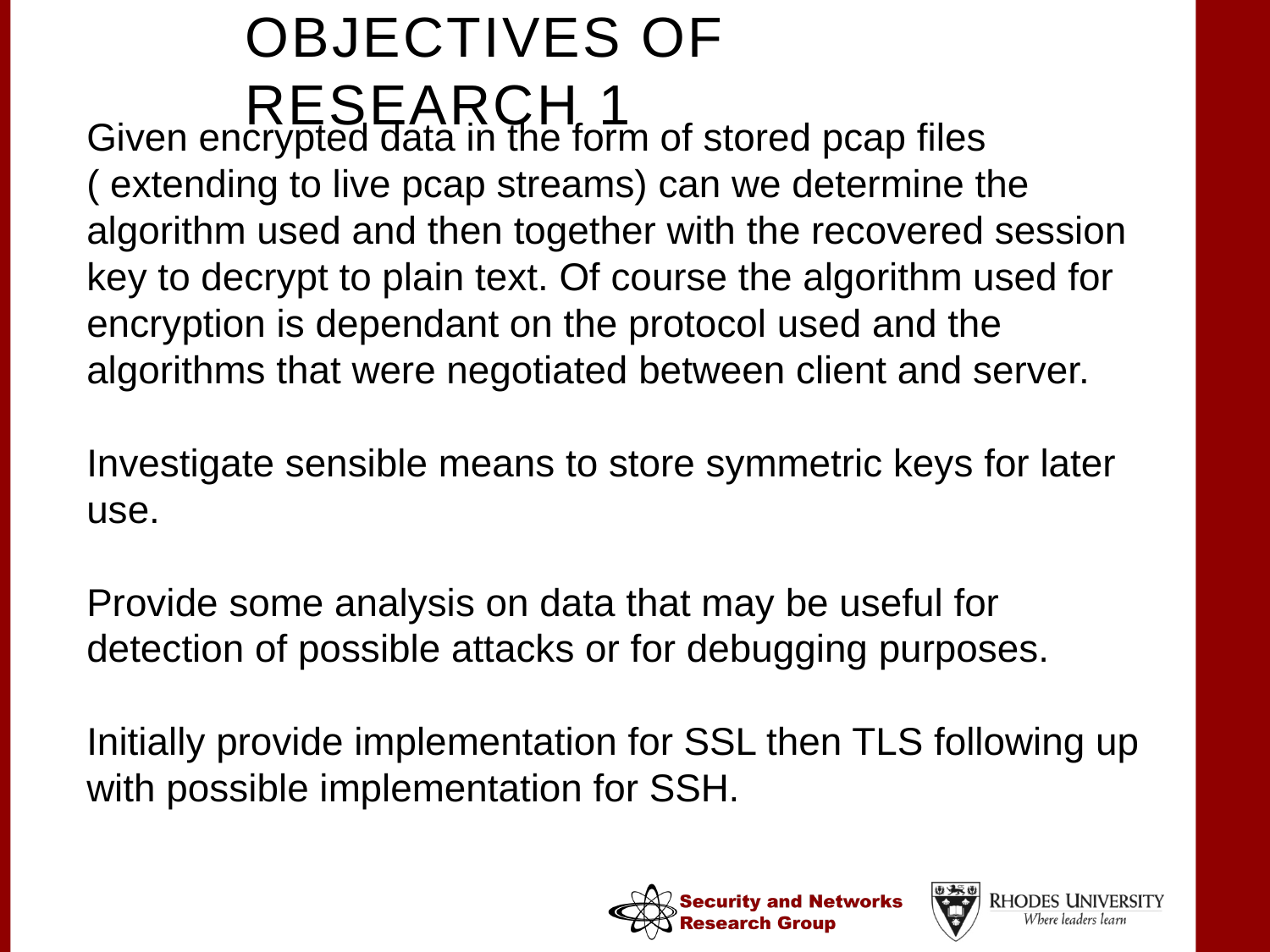

Objectives of Research 1
#
Given encrypted data in the form of stored pcap files ( extending to live pcap streams) can we determine the algorithm used and then together with the recovered session key to decrypt to plain text. Of course the algorithm used for encryption is dependant on the protocol used and the algorithms that were negotiated between client and server.

Investigate sensible means to store symmetric keys for later use.

Provide some analysis on data that may be useful for detection of possible attacks or for debugging purposes.

Initially provide implementation for SSL then TLS following up with possible implementation for SSH.